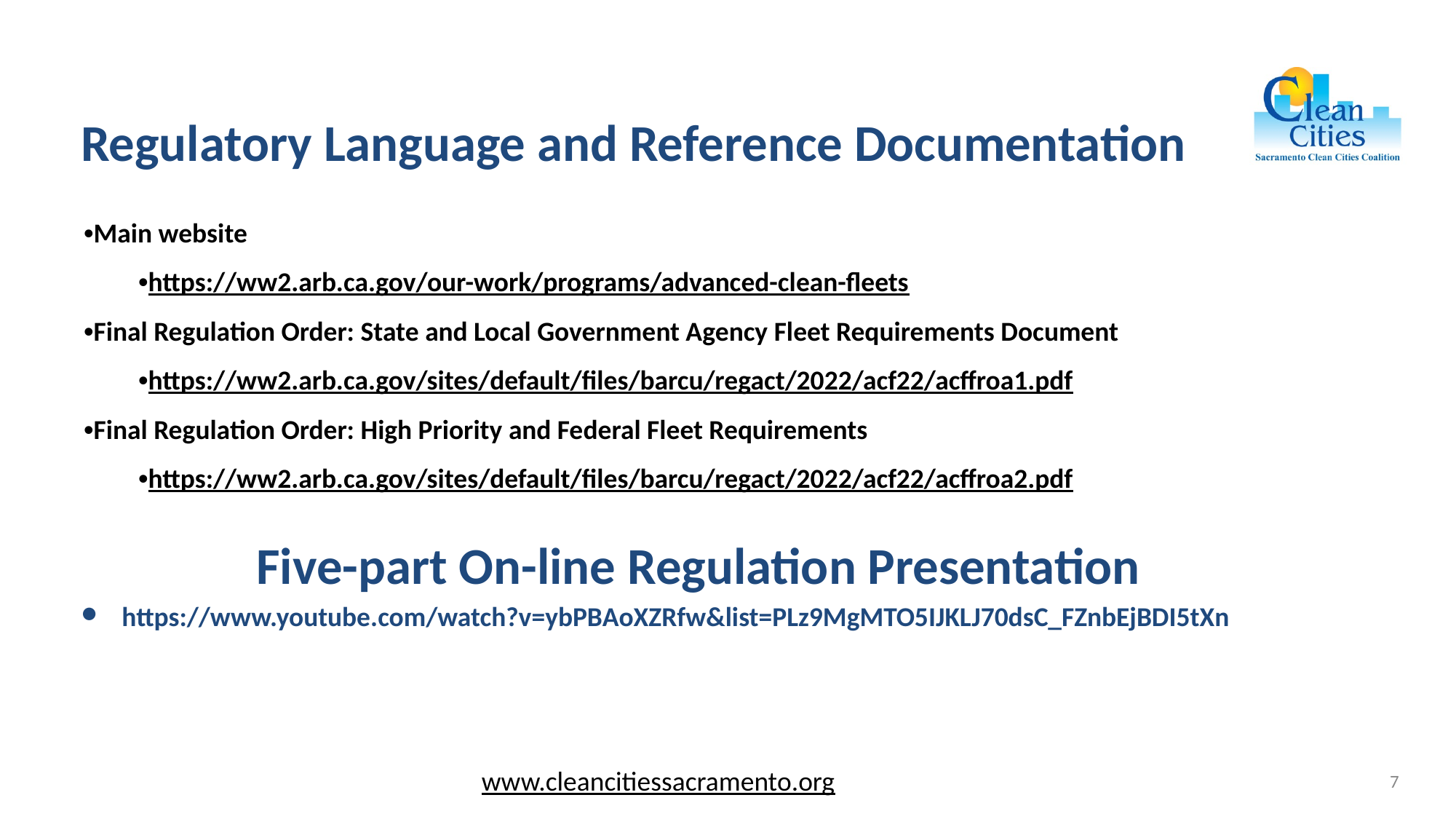

Regulatory Language and Reference Documentation
•Main website
•https://ww2.arb.ca.gov/our-work/programs/advanced-clean-fleets
•Final Regulation Order: State and Local Government Agency Fleet Requirements Document
•https://ww2.arb.ca.gov/sites/default/files/barcu/regact/2022/acf22/acffroa1.pdf
•Final Regulation Order: High Priority and Federal Fleet Requirements
•https://ww2.arb.ca.gov/sites/default/files/barcu/regact/2022/acf22/acffroa2.pdf
Five-part On-line Regulation Presentation
https://www.youtube.com/watch?v=ybPBAoXZRfw&list=PLz9MgMTO5IJKLJ70dsC_FZnbEjBDI5tXn
7